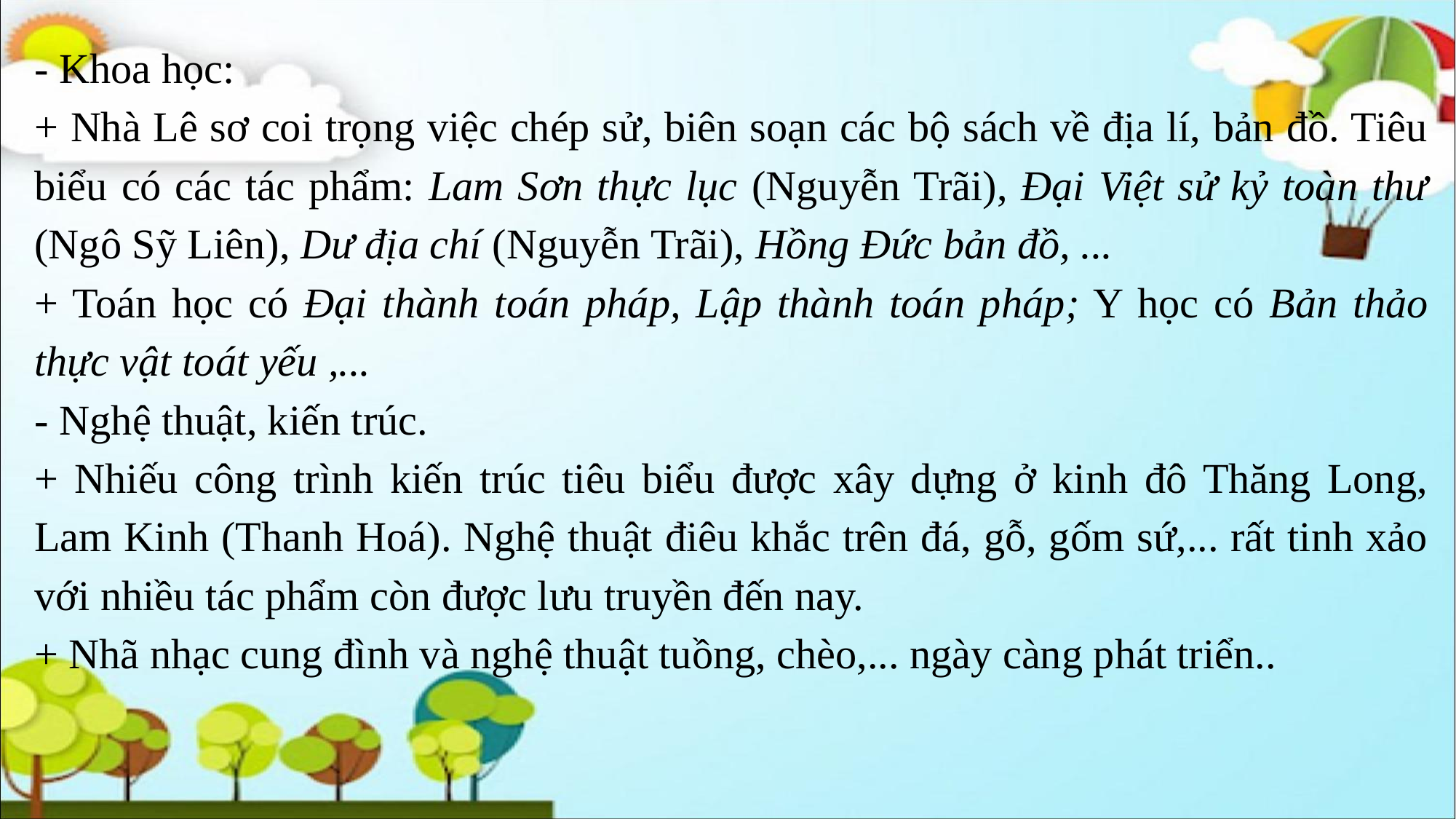

- Khoa học:
+ Nhà Lê sơ coi trọng việc chép sử, biên soạn các bộ sách về địa lí, bản đồ. Tiêu biểu có các tác phẩm: Lam Sơn thực lục (Nguyễn Trãi), Đại Việt sử kỷ toàn thư (Ngô Sỹ Liên), Dư địa chí (Nguyễn Trãi), Hồng Đức bản đồ, ...
+ Toán học có Đại thành toán pháp, Lập thành toán pháp; Y học có Bản thảo thực vật toát yếu ,...
- Nghệ thuật, kiến trúc.
+ Nhiếu công trình kiến trúc tiêu biểu được xây dựng ở kinh đô Thăng Long, Lam Kinh (Thanh Hoá). Nghệ thuật điêu khắc trên đá, gỗ, gốm sứ,... rất tinh xảo với nhiều tác phẩm còn được lưu truyền đến nay.
+ Nhã nhạc cung đình và nghệ thuật tuồng, chèo,... ngày càng phát triển..